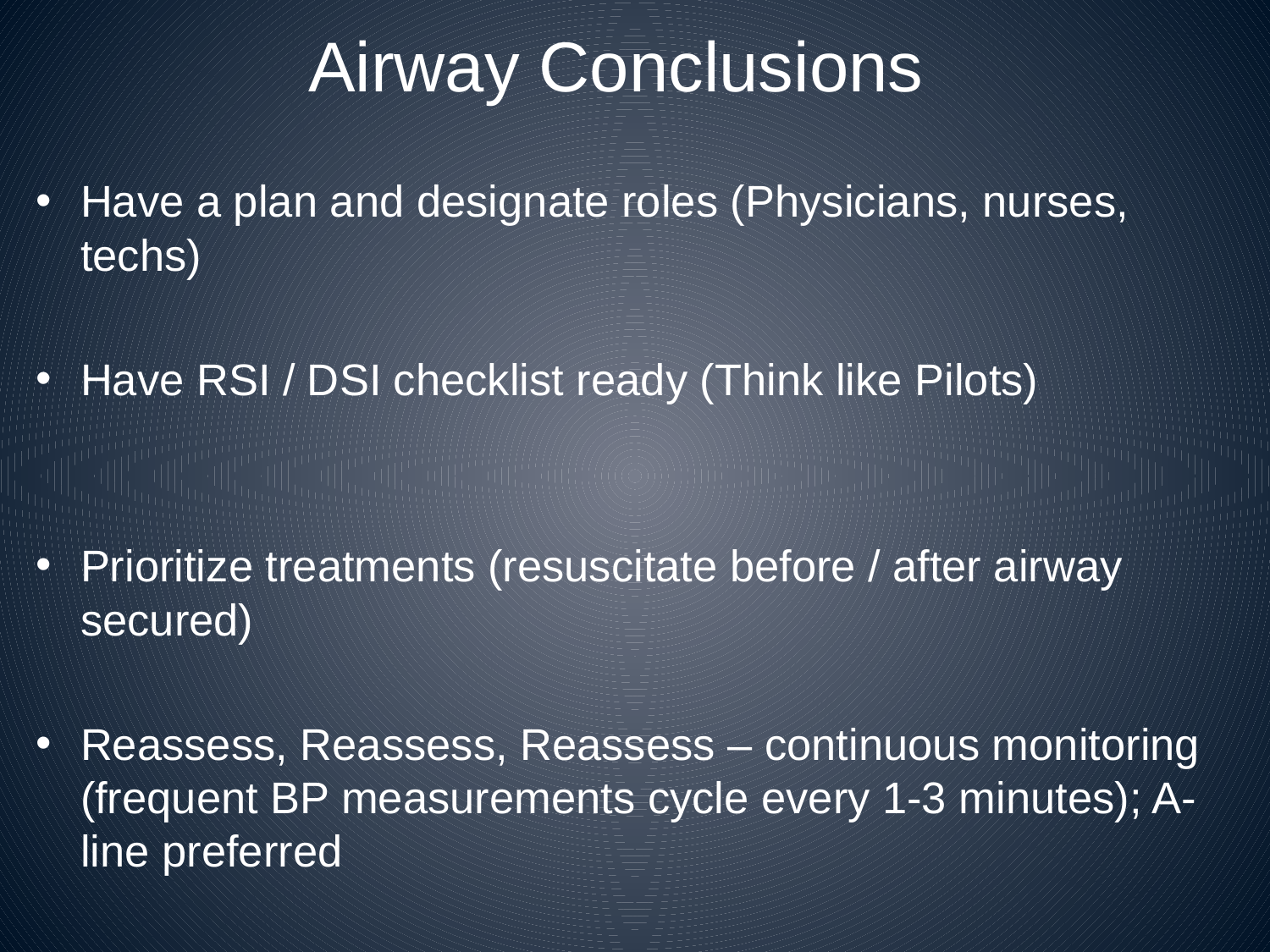

# Airway Conclusions
Have a plan and designate roles (Physicians, nurses, techs)

Have RSI / DSI checklist ready (Think like Pilots)

Prioritize treatments (resuscitate before / after airway secured)

Reassess, Reassess, Reassess – continuous monitoring (frequent BP measurements cycle every 1-3 minutes); A-line preferred